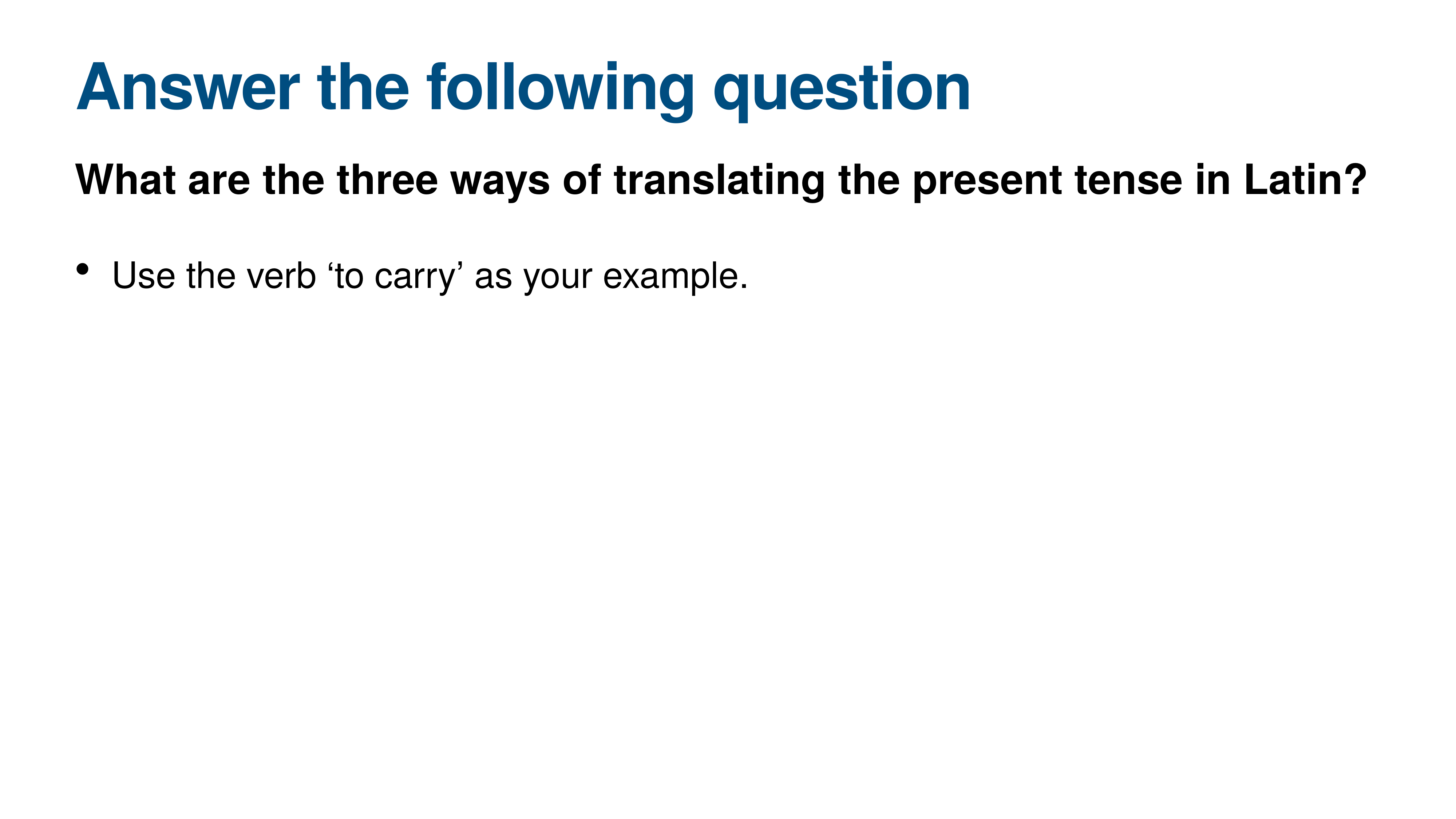

# Answer the following question
What are the three ways of translating the present tense in Latin?
Use the verb ‘to carry’ as your example.